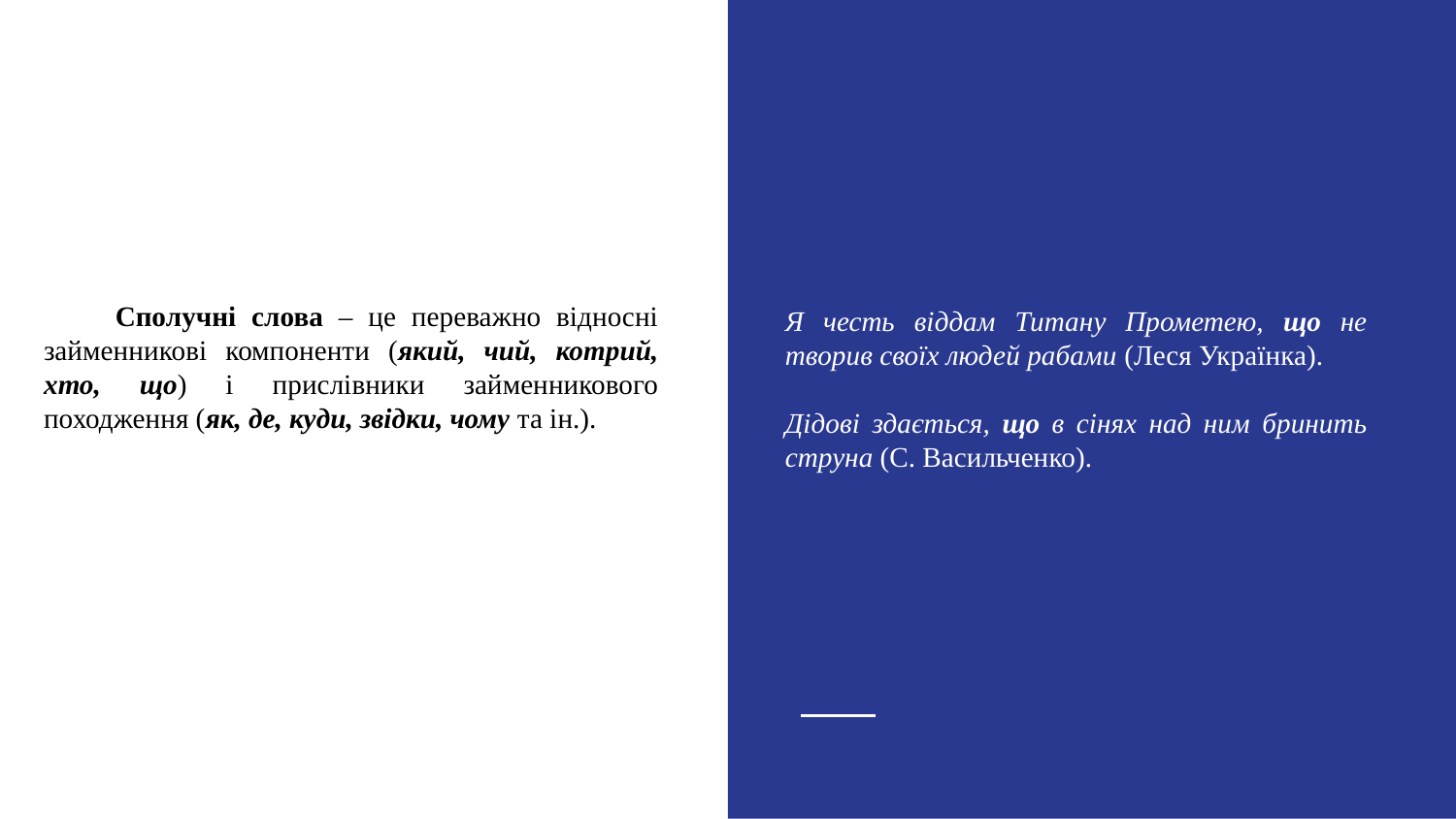

Я честь віддам Титану Прометею, що не творив своїх людей рабами (Леся Українка).

Дідові здається, що в сінях над ним бринить струна (С. Васильченко).

Сполучні слова – це переважно відносні займенникові компоненти (який, чий, котрий, хто, що) і прислівники займенникового походження (як, де, куди, звідки, чому та ін.).